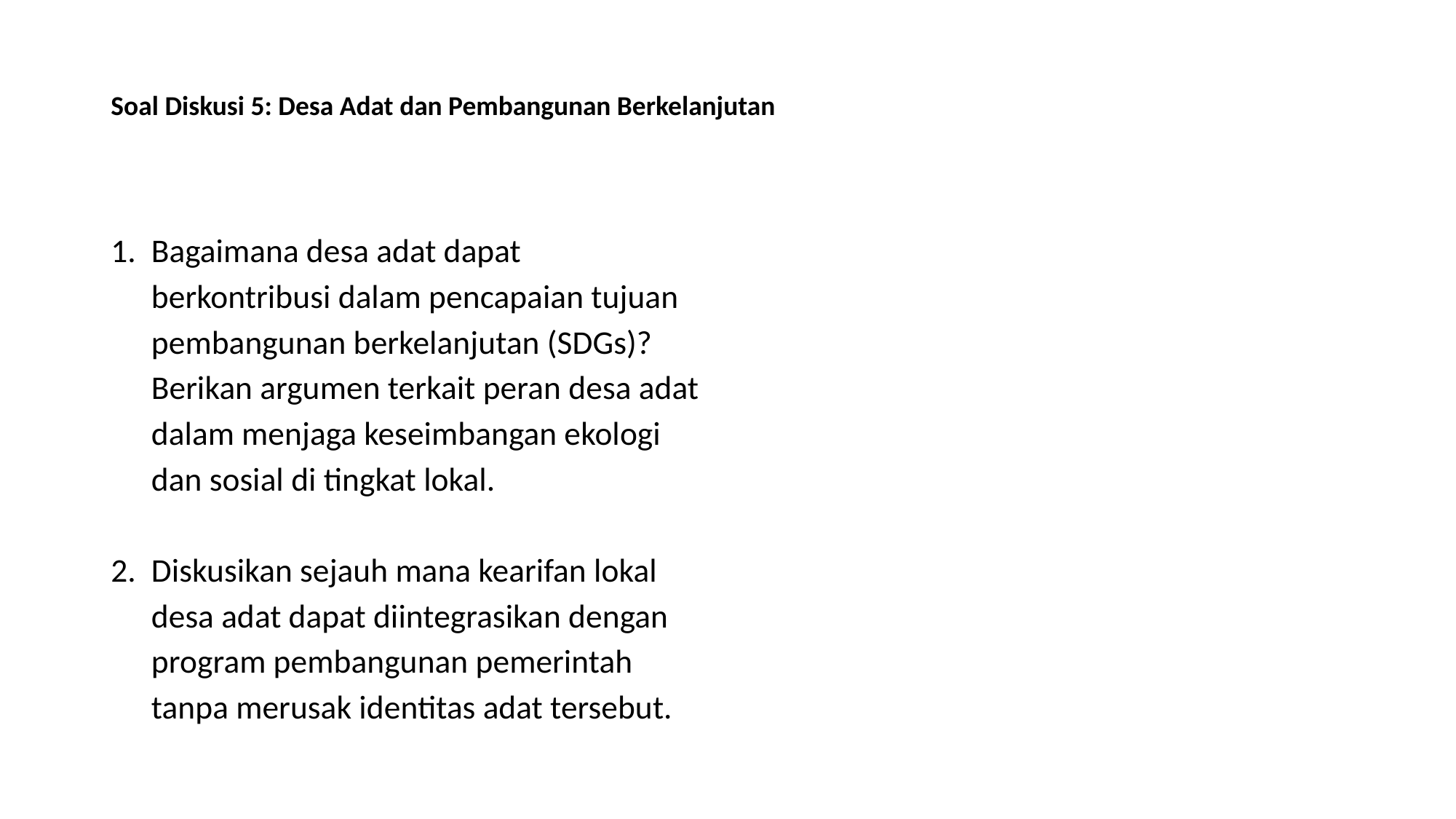

# Soal Diskusi 5: Desa Adat dan Pembangunan Berkelanjutan
Bagaimana desa adat dapat berkontribusi dalam pencapaian tujuan pembangunan berkelanjutan (SDGs)? Berikan argumen terkait peran desa adat dalam menjaga keseimbangan ekologi dan sosial di tingkat lokal.

Diskusikan sejauh mana kearifan lokal desa adat dapat diintegrasikan dengan program pembangunan pemerintah tanpa merusak identitas adat tersebut.